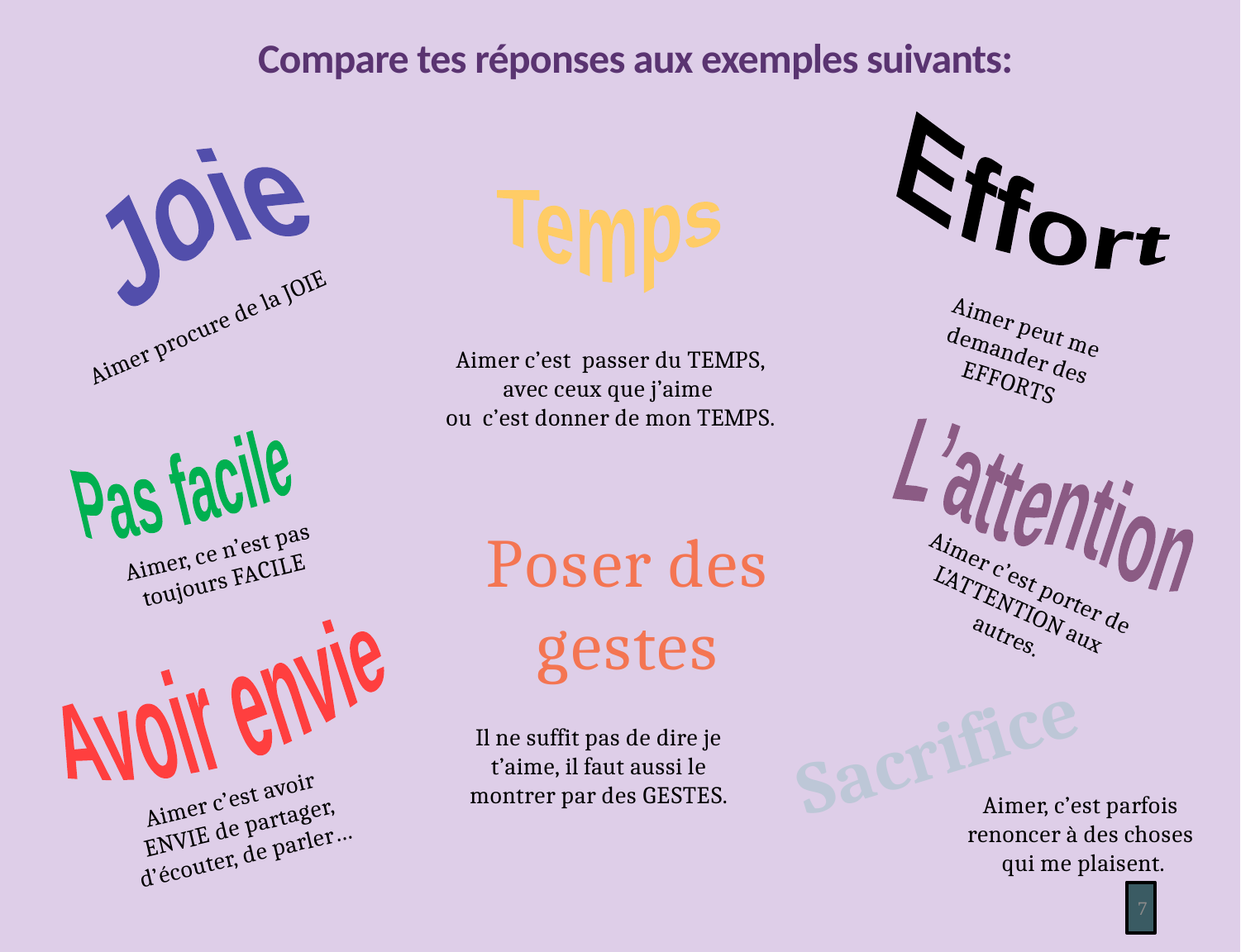

Compare tes réponses aux exemples suivants:
Effort
Joie
Temps
Aimer procure de la JOIE
Aimer peut me demander des EFFORTS
Aimer c’est  passer du TEMPS, avec ceux que j’aime
ou  c’est donner de mon TEMPS.
Pas facile
L’attention
Poser des gestes
Aimer, ce n’est pas toujours FACILE
Aimer c’est porter de L’ATTENTION aux autres.
Avoir envie
Sacrifice
Il ne suffit pas de dire je t’aime, il faut aussi le montrer par des GESTES.
Aimer c’est avoir  ENVIE de partager, d’écouter, de parler…
Aimer, c’est parfois renoncer à des choses
 qui me plaisent.
7